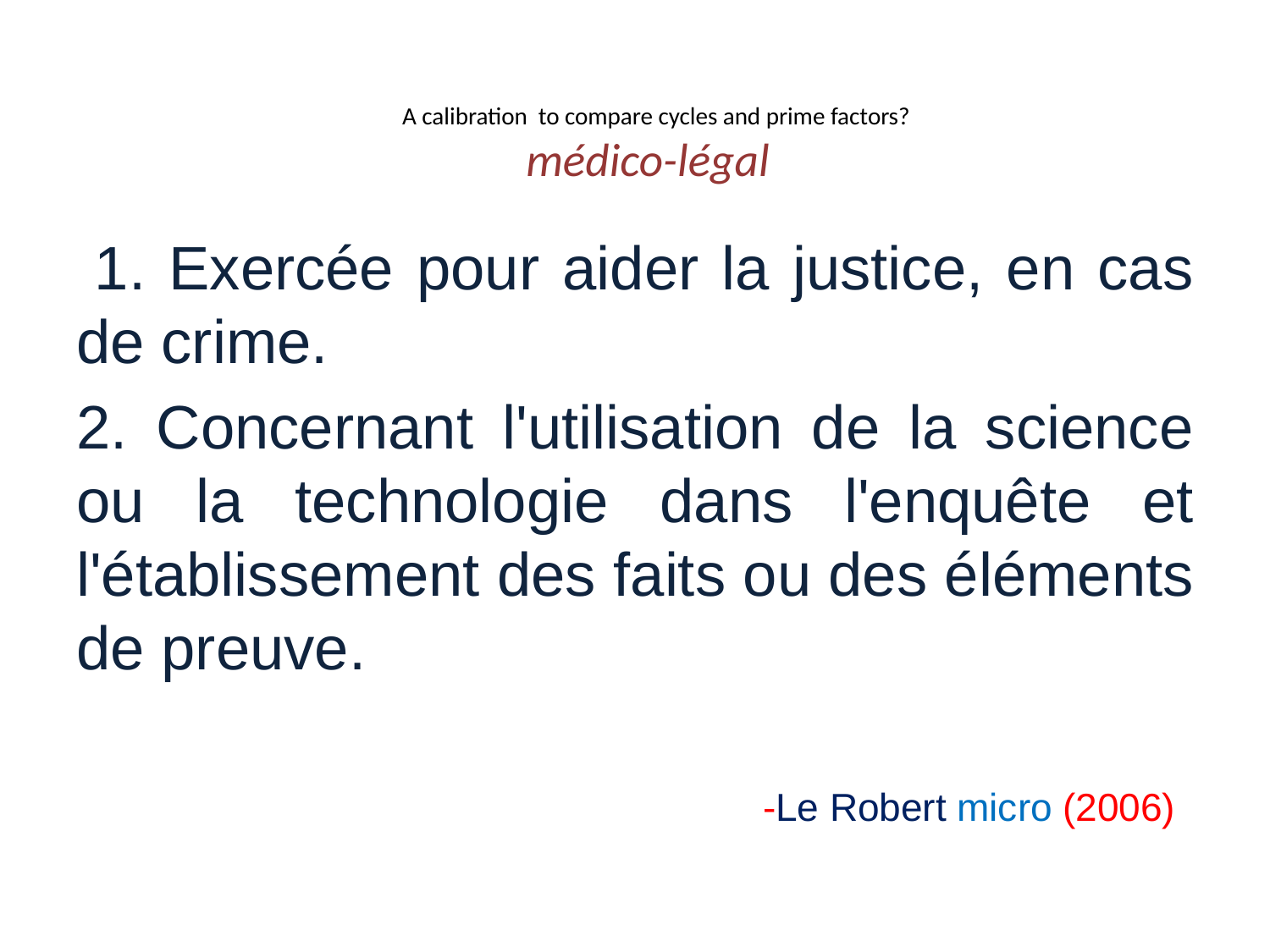

# A calibration  to compare cycles and prime factors? médico-légal
 1. Exercée pour aider la justice, en cas de crime.
2. Concernant l'utilisation de la science ou la technologie dans l'enquête et l'établissement des faits ou des éléments de preuve.

                                                       -Le Robert micro (2006)